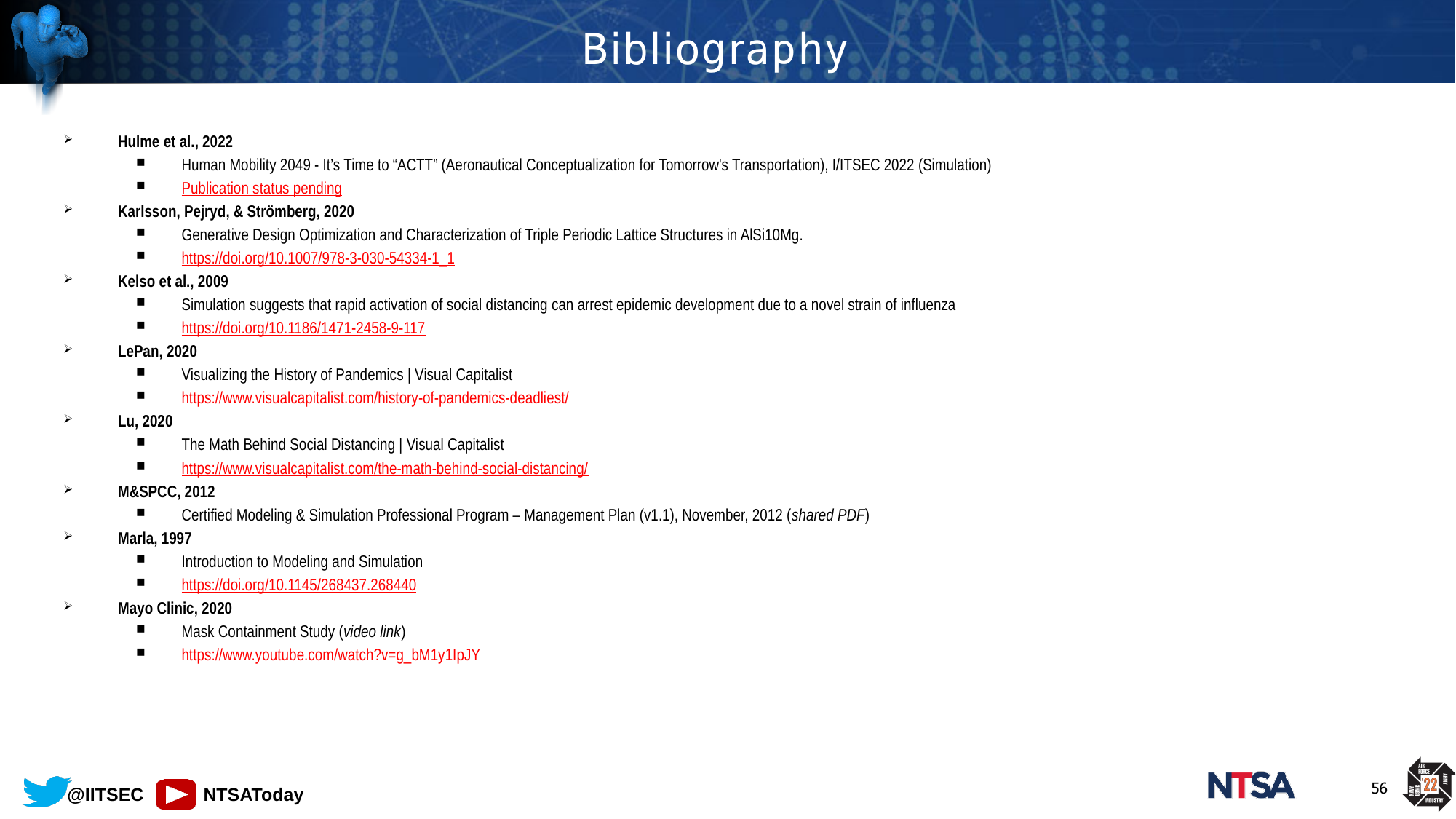

# Bibliography
Hulme et al., 2022
Human Mobility 2049 - It’s Time to “ACTT” (Aeronautical Conceptualization for Tomorrow's Transportation), I/ITSEC 2022 (Simulation)
Publication status pending
Karlsson, Pejryd, & Strömberg, 2020
Generative Design Optimization and Characterization of Triple Periodic Lattice Structures in AlSi10Mg.
https://doi.org/10.1007/978-3-030-54334-1_1
Kelso et al., 2009
Simulation suggests that rapid activation of social distancing can arrest epidemic development due to a novel strain of influenza
https://doi.org/10.1186/1471-2458-9-117
LePan, 2020
Visualizing the History of Pandemics | Visual Capitalist
https://www.visualcapitalist.com/history-of-pandemics-deadliest/
Lu, 2020
The Math Behind Social Distancing | Visual Capitalist
https://www.visualcapitalist.com/the-math-behind-social-distancing/
M&SPCC, 2012
Certified Modeling & Simulation Professional Program – Management Plan (v1.1), November, 2012 (shared PDF)
Marla, 1997
Introduction to Modeling and Simulation
https://doi.org/10.1145/268437.268440
Mayo Clinic, 2020
Mask Containment Study (video link)
https://www.youtube.com/watch?v=g_bM1y1IpJY

56